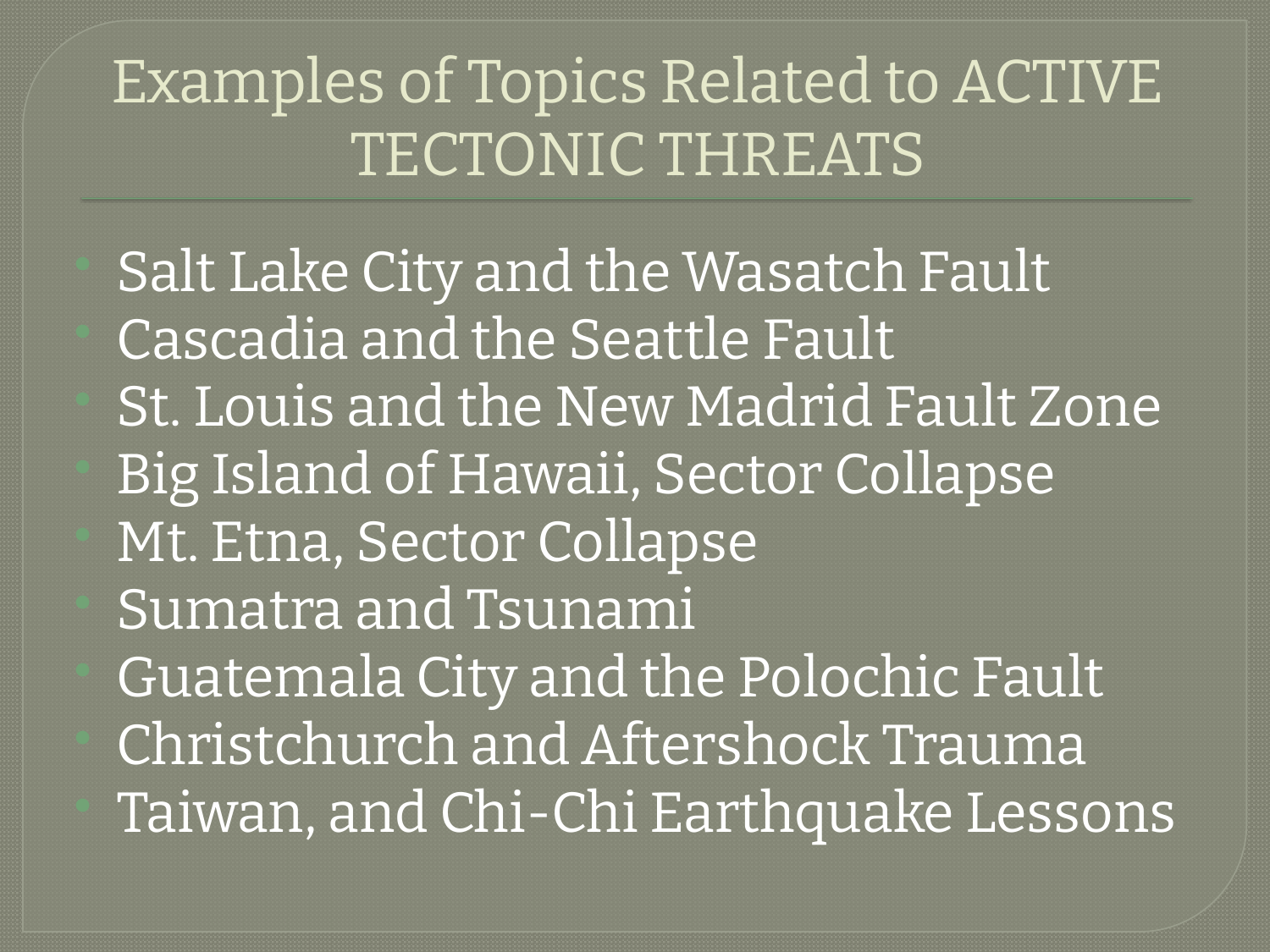

# Examples of Topics Related to ACTIVE TECTONIC THREATS
Salt Lake City and the Wasatch Fault
Cascadia and the Seattle Fault
St. Louis and the New Madrid Fault Zone
Big Island of Hawaii, Sector Collapse
Mt. Etna, Sector Collapse
Sumatra and Tsunami
Guatemala City and the Polochic Fault
Christchurch and Aftershock Trauma
Taiwan, and Chi-Chi Earthquake Lessons